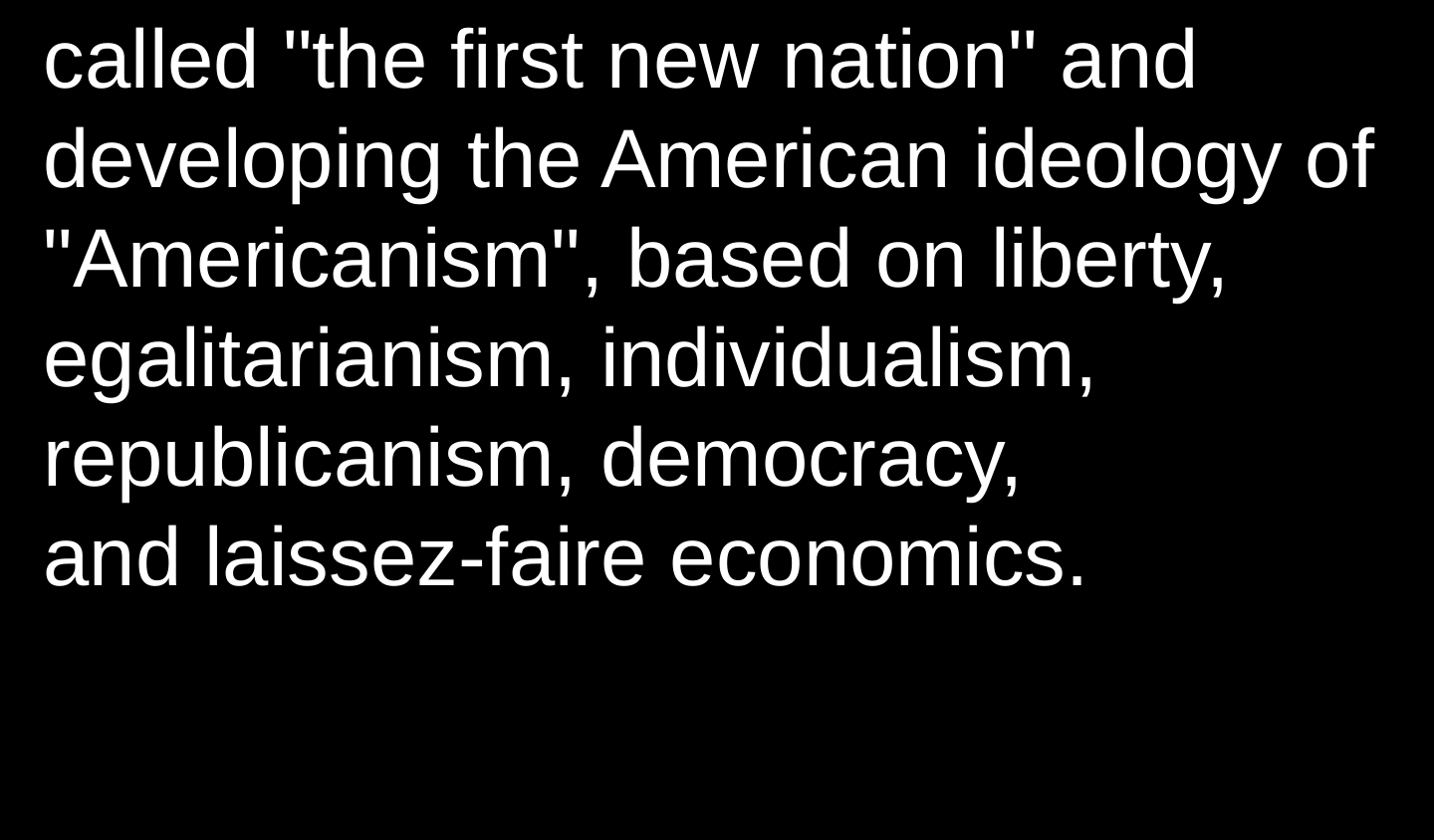

called "the first new nation" and developing the American ideology of "Americanism", based on liberty, egalitarianism, individualism, republicanism, democracy, and laissez-faire economics.